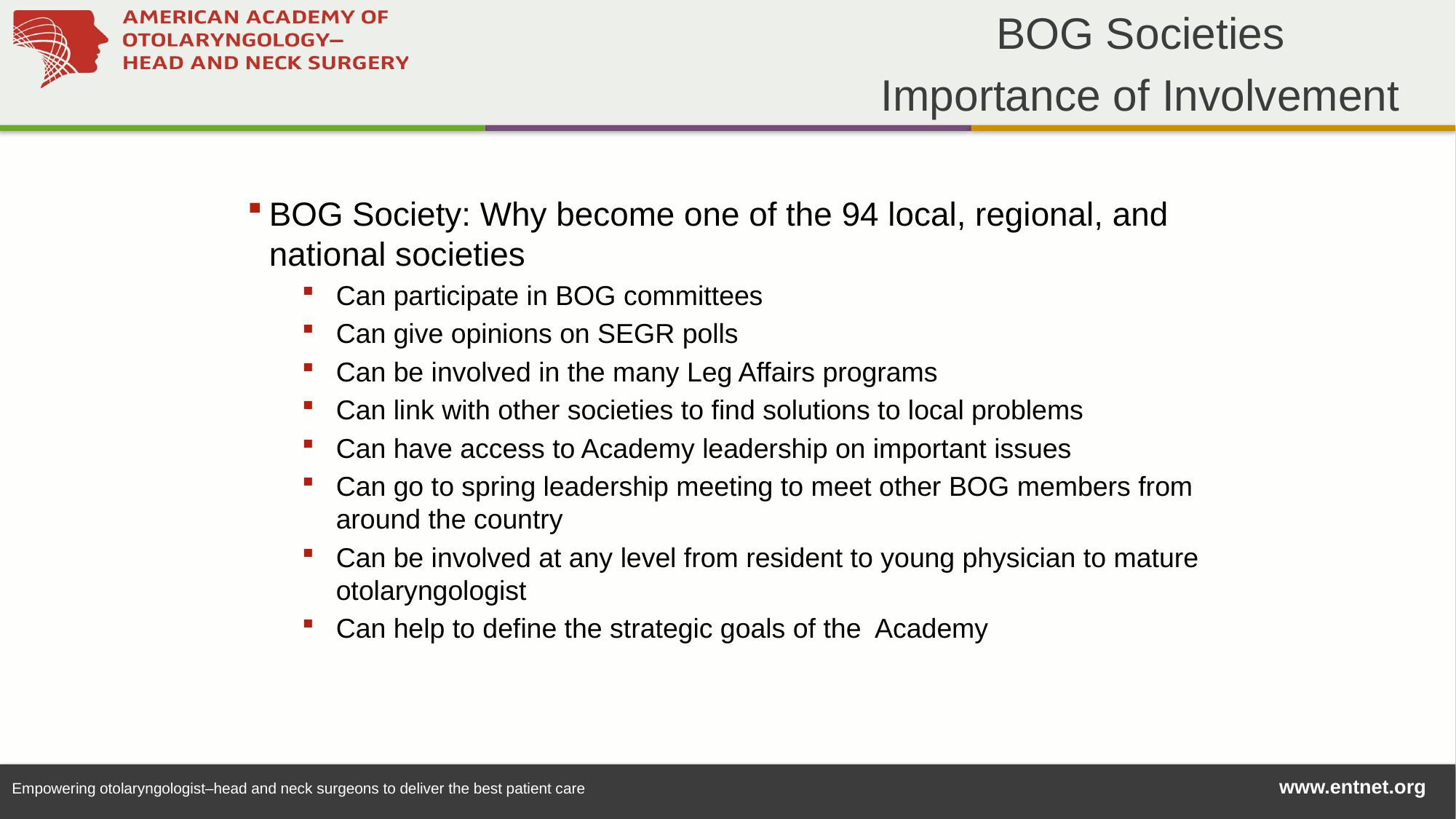

BOG Societies
Importance of Involvement
BOG Society: Why become one of the 94 local, regional, and national societies
Can participate in BOG committees
Can give opinions on SEGR polls
Can be involved in the many Leg Affairs programs
Can link with other societies to find solutions to local problems
Can have access to Academy leadership on important issues
Can go to spring leadership meeting to meet other BOG members from around the country
Can be involved at any level from resident to young physician to mature otolaryngologist
Can help to define the strategic goals of the  Academy